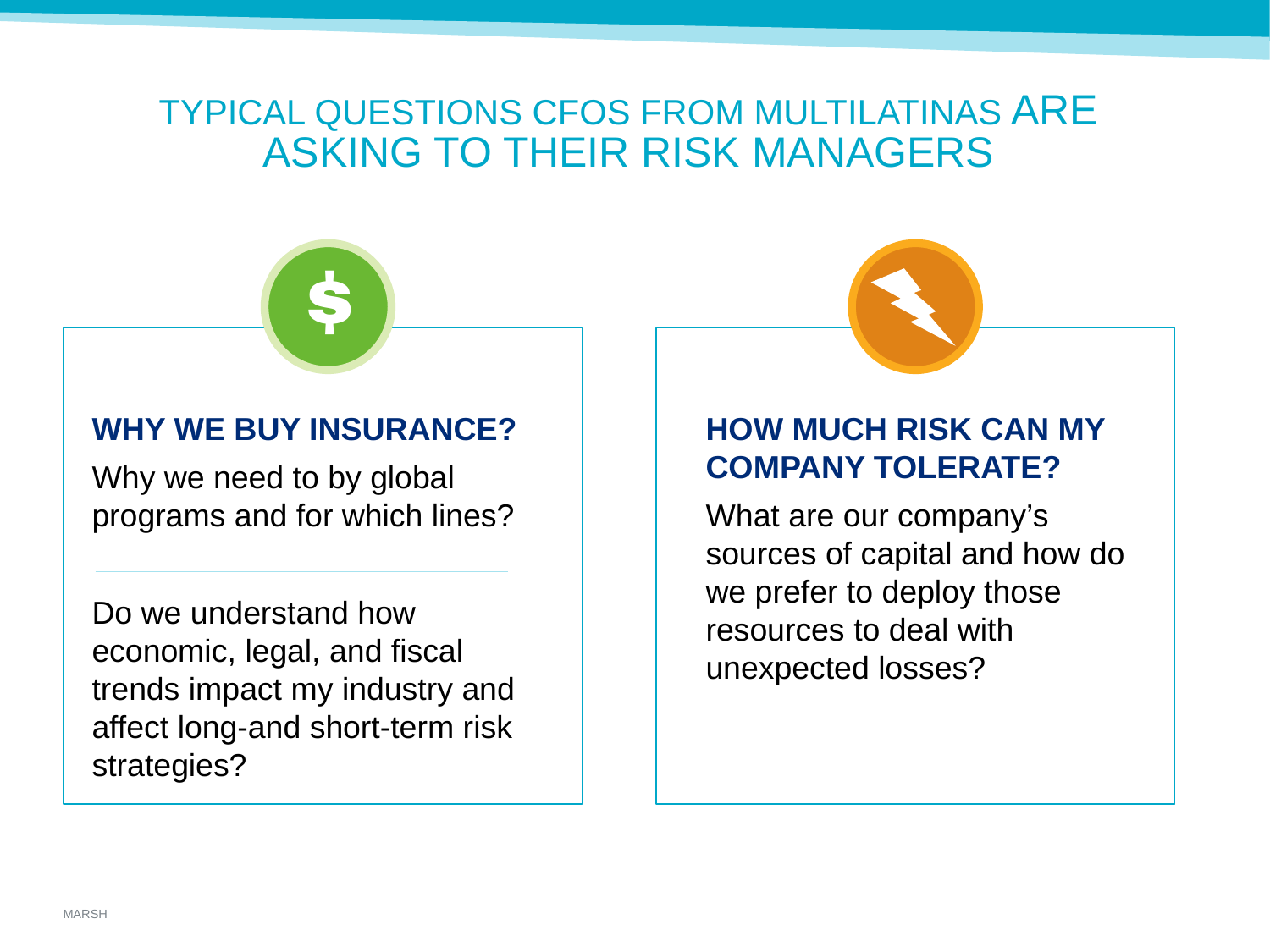

# TYPICAL QUESTIONS CFOS FROM MULTILATINAS ARE ASKING TO THEIR RISK MANAGERS

$

WHY WE BUY INSURANCE?
Why we need to by global programs and for which lines?

Do we understand how economic, legal, and fiscal trends impact my industry and affect long-and short-term risk strategies?

HOW MUCH RISK CAN MY COMPANY TOLERATE?
What are our company’s sources of capital and how do we prefer to deploy those resources to deal with unexpected losses?